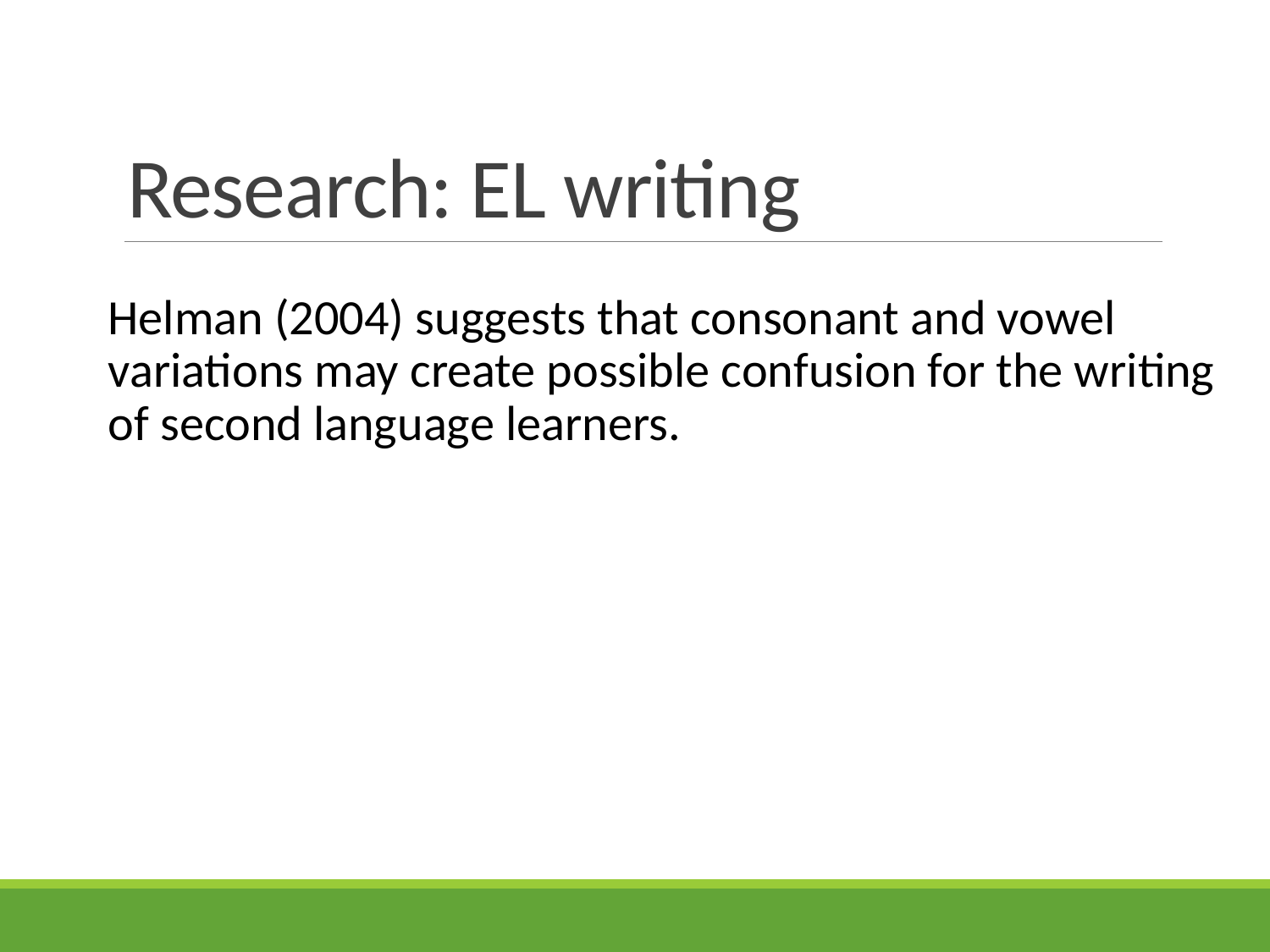

# Research: EL writing
Helman (2004) suggests that consonant and vowel variations may create possible confusion for the writing of second language learners.